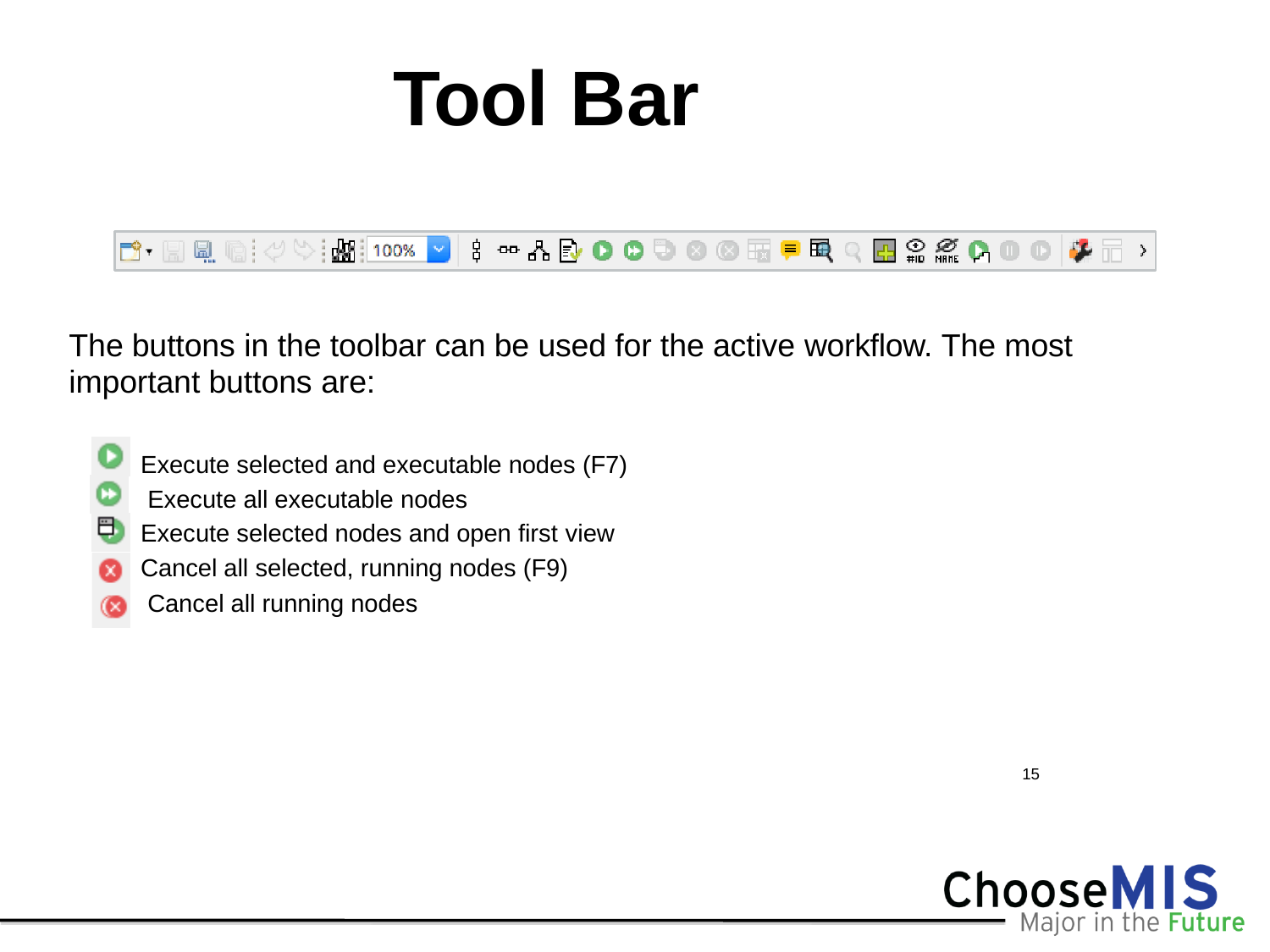

# Tool Bar

The buttons in the toolbar can be used for the active workflow. The most  important buttons are:

Execute selected and executable nodes (F7)  Execute all executable nodes
Execute selected nodes and open first view
Cancel all selected, running nodes (F9)  Cancel all running nodes

▪
▪
▪
▪
▪
15